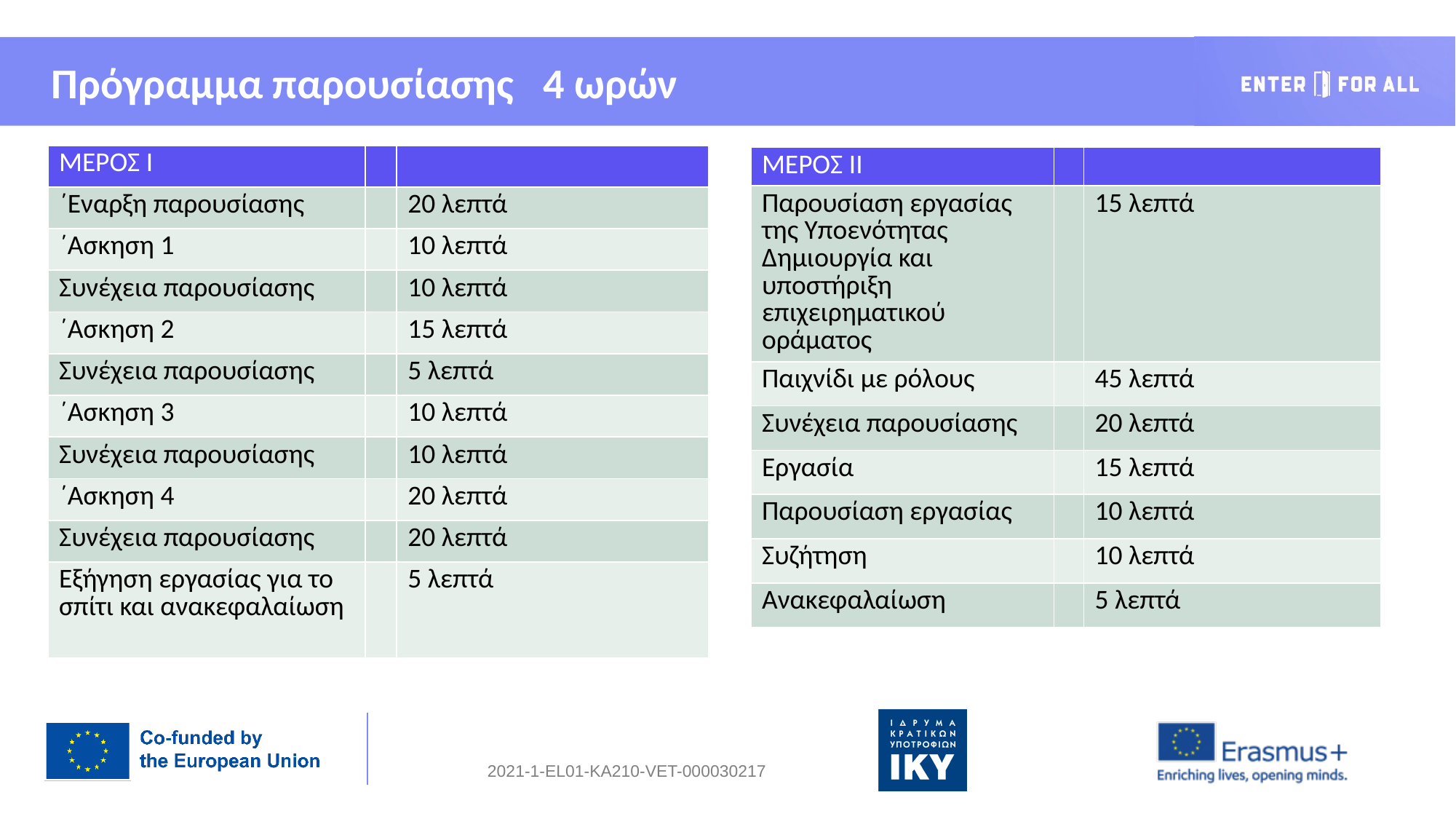

Πρόγραμμα παρουσίασης   4 ωρών

| ΜΕΡΟΣ Ι |  |  |
| --- | --- | --- |
| ΄Εναρξη παρουσίασης |  | 20 λεπτά |
| ΄Ασκηση 1 |  | 10 λεπτά |
| Συνέχεια παρουσίασης |  | 10 λεπτά |
| ΄Ασκηση 2 |  | 15 λεπτά |
| Συνέχεια παρουσίασης |  | 5 λεπτά |
| ΄Ασκηση 3 |  | 10 λεπτά |
| Συνέχεια παρουσίασης |  | 10 λεπτά |
| ΄Ασκηση 4 |  | 20 λεπτά |
| Συνέχεια παρουσίασης |  | 20 λεπτά |
| Εξήγηση εργασίας για το σπίτι και ανακεφαλαίωση |  | 5 λεπτά |
| ΜΕΡΟΣ ΙΙ |  |  |
| --- | --- | --- |
| Παρουσίαση εργασίας της Υποενότητας Δημιουργία και υποστήριξη επιχειρηματικού οράματος |  | 15 λεπτά |
| Παιχνίδι με ρόλους |  | 45 λεπτά |
| Συνέχεια παρουσίασης |  | 20 λεπτά |
| Εργασία |  | 15 λεπτά |
| Παρουσίαση εργασίας |  | 10 λεπτά |
| Συζήτηση |  | 10 λεπτά |
| Ανακεφαλαίωση |  | 5 λεπτά |